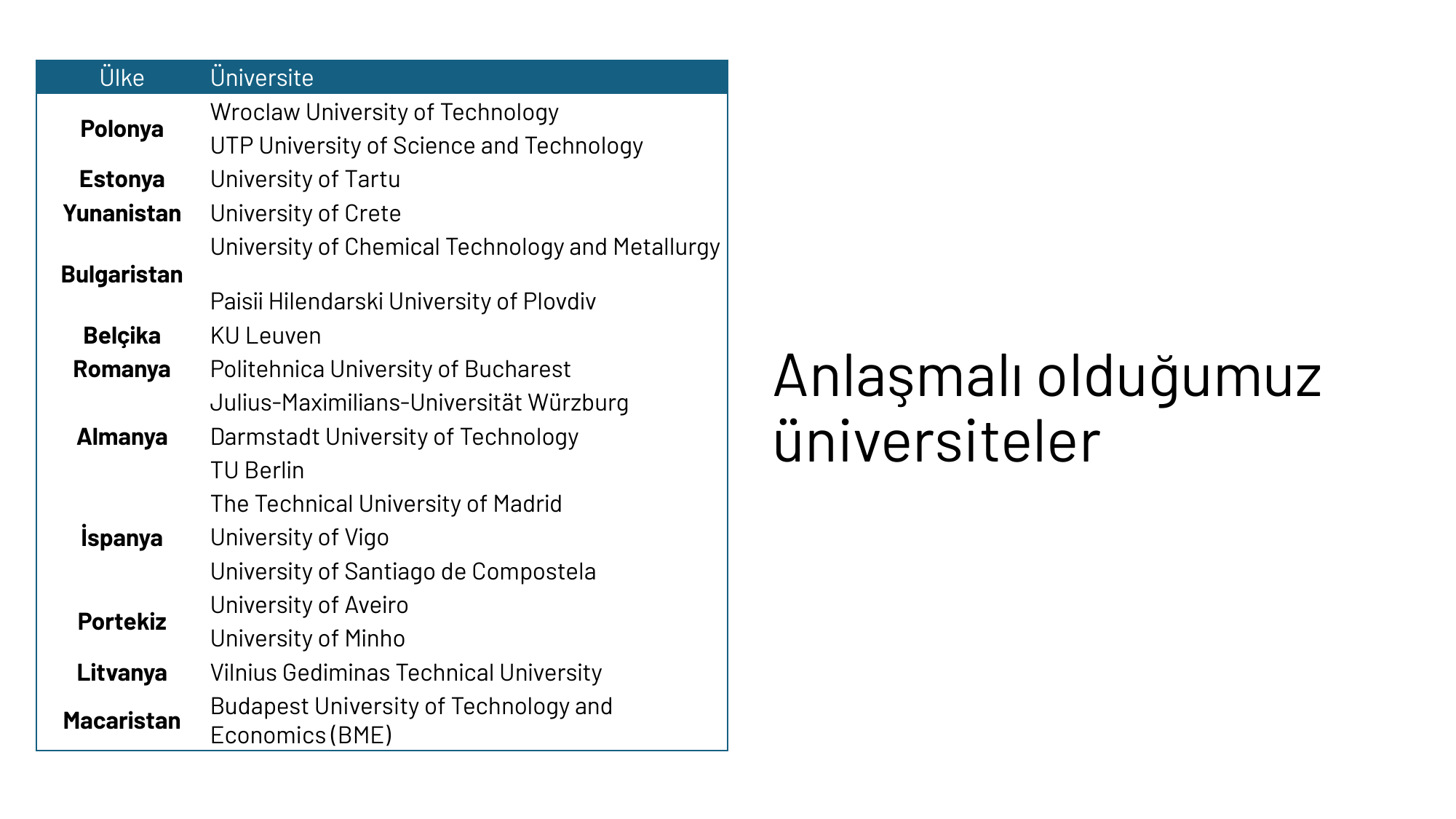

| Ülke | Üniversite |
| --- | --- |
| Polonya | Wroclaw University of Technology |
|  | UTP University of Science and Technology |
| Estonya | University of Tartu |
| Yunanistan | University of Crete |
| Bulgaristan | University of Chemical Technology and Metallurgy |
|  | Paisii Hilendarski University of Plovdiv |
| Belçika | KU Leuven |
| Romanya | Politehnica University of Bucharest |
| Almanya | Julius-Maximilians-Universität Würzburg |
|  | Darmstadt University of Technology |
|  | TU Berlin |
| İspanya | The Technical University of Madrid |
|  | University of Vigo |
|  | University of Santiago de Compostela |
| Portekiz | University of Aveiro |
|  | University of Minho |
| Litvanya | Vilnius Gediminas Technical University |
| Macaristan | Budapest University of Technology and Economics (BME) |
# Anlaşmalı olduğumuz üniversiteler